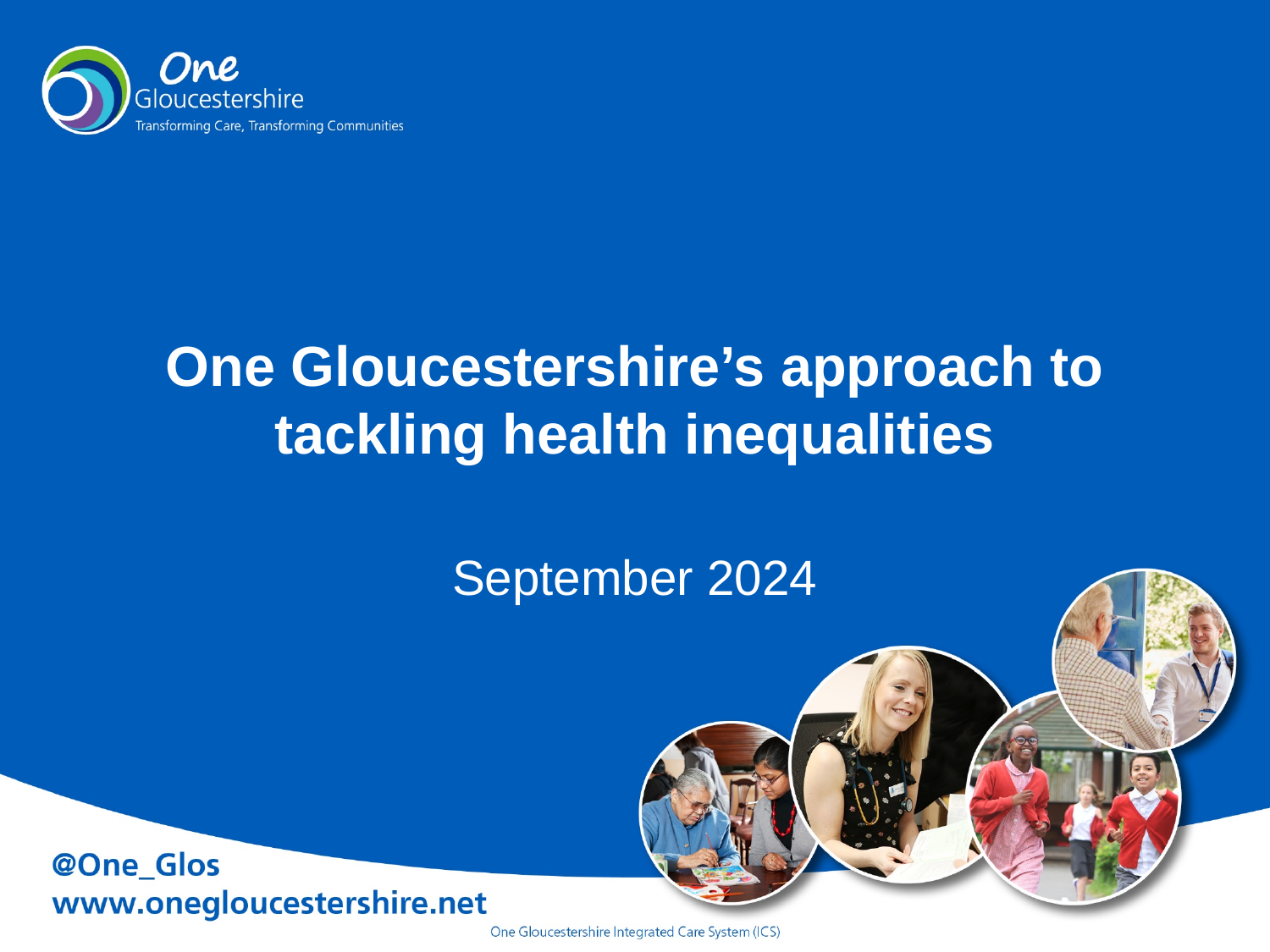

# One Gloucestershire’s approach to tackling health inequalities
September 2024